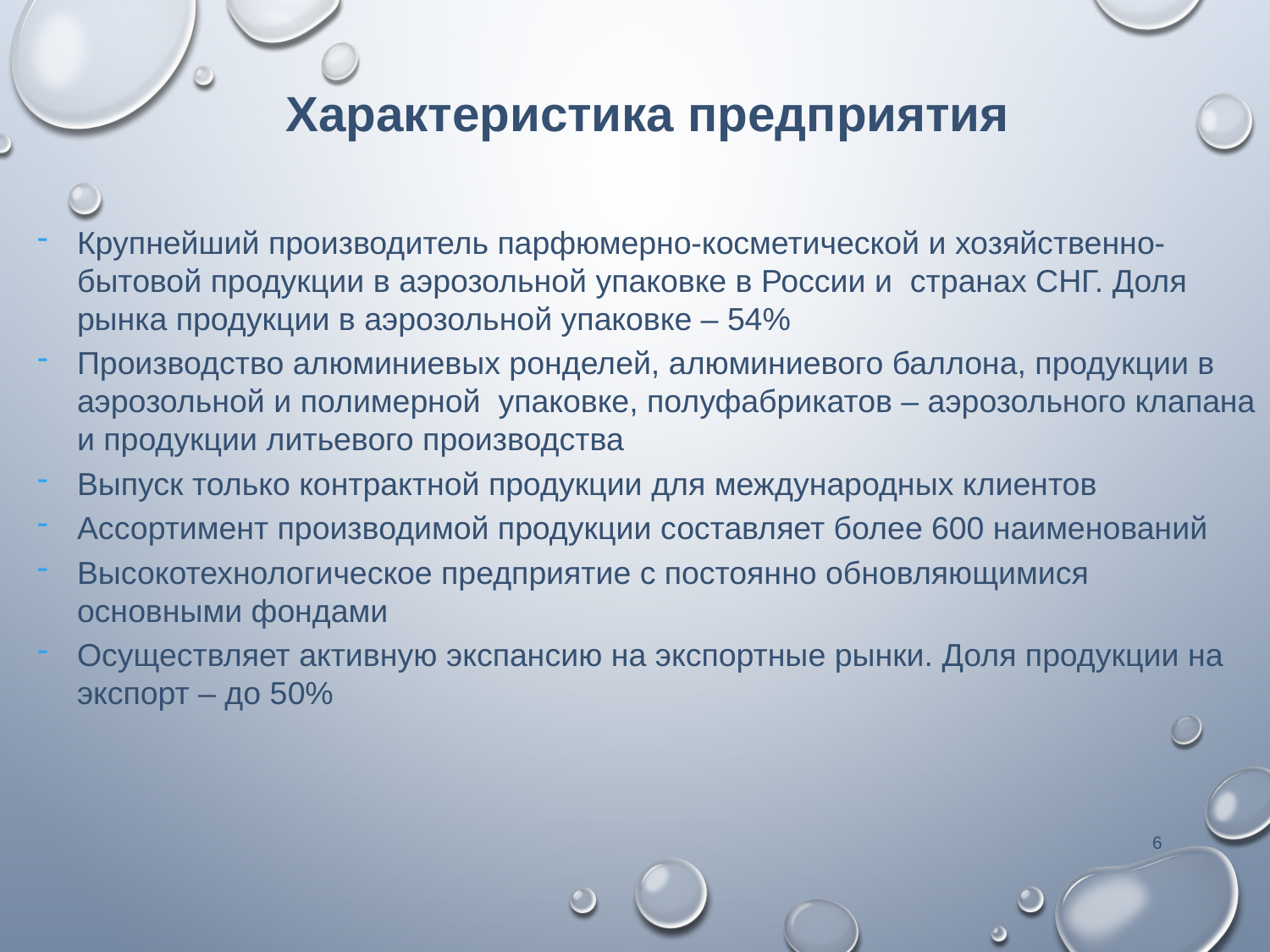

Характеристика предприятия
Крупнейший производитель парфюмерно-косметической и хозяйственно-бытовой продукции в аэрозольной упаковке в России и  странах СНГ. Доля рынка продукции в аэрозольной упаковке – 54%
Производство алюминиевых ронделей, алюминиевого баллона, продукции в аэрозольной и полимерной  упаковке, полуфабрикатов – аэрозольного клапана и продукции литьевого производства
Выпуск только контрактной продукции для международных клиентов
Ассортимент производимой продукции составляет более 600 наименований
Высокотехнологическое предприятие с постоянно обновляющимися основными фондами
Осуществляет активную экспансию на экспортные рынки. Доля продукции на экспорт – до 50%

6